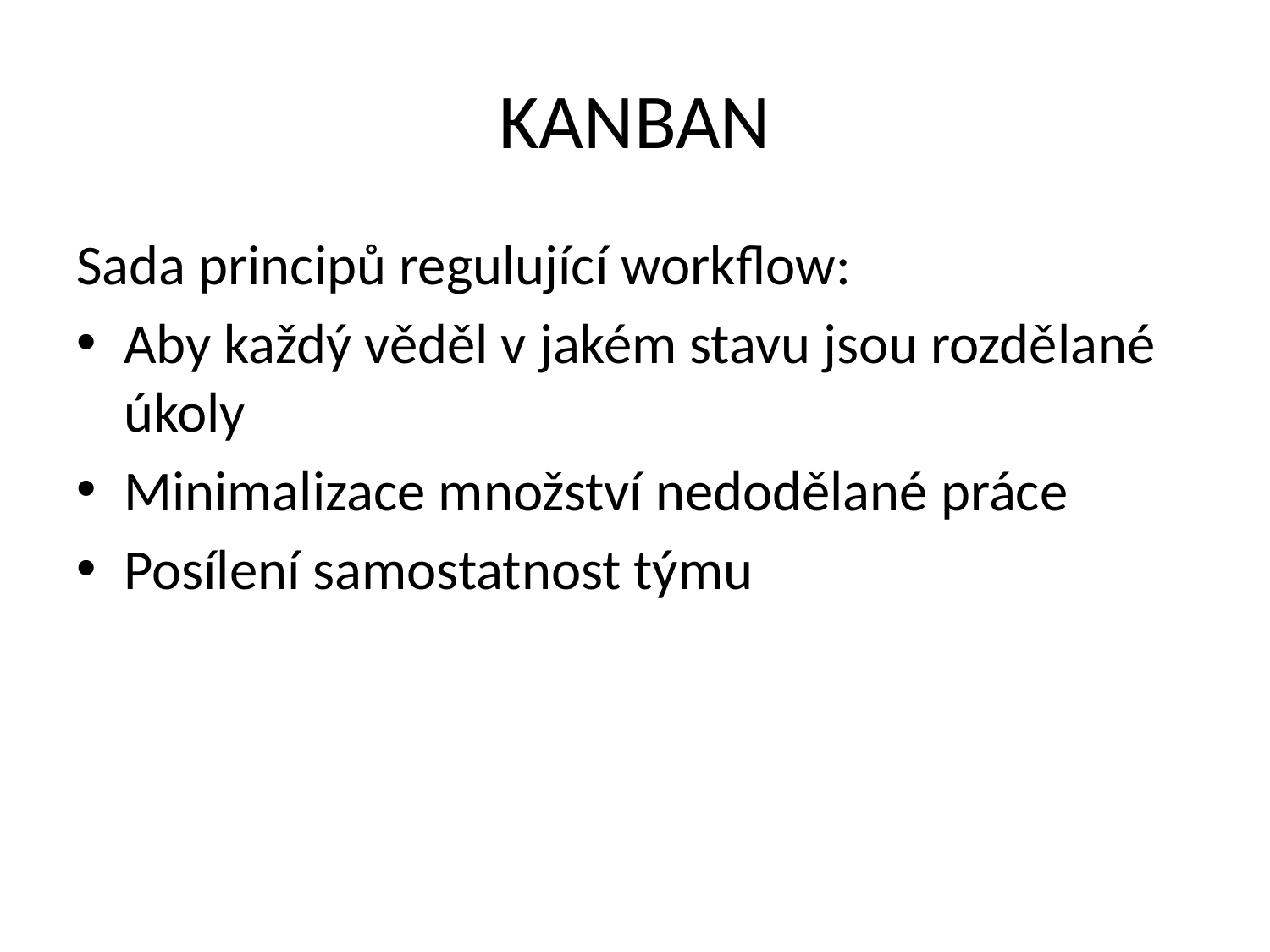

# KANBAN
Sada principů regulující workflow:
Aby každý věděl v jakém stavu jsou rozdělané úkoly
Minimalizace množství nedodělané práce
Posílení samostatnost týmu